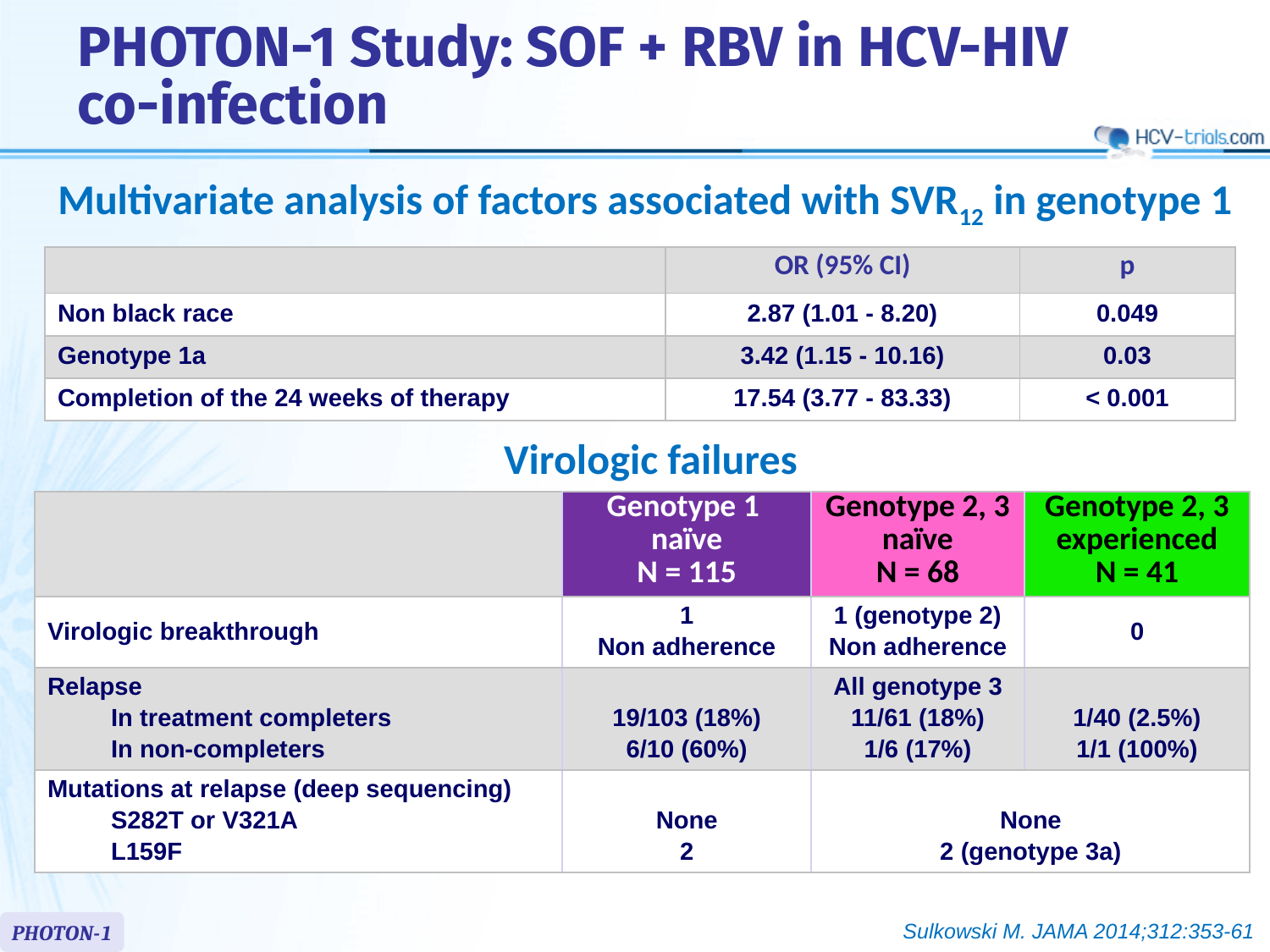

# PHOTON-1 Study: SOF + RBV in HCV-HIV co-infection
Multivariate analysis of factors associated with SVR12 in genotype 1
|  | OR (95% CI) | p |
| --- | --- | --- |
| Non black race | 2.87 (1.01 - 8.20) | 0.049 |
| Genotype 1a | 3.42 (1.15 - 10.16) | 0.03 |
| Completion of the 24 weeks of therapy | 17.54 (3.77 - 83.33) | < 0.001 |
Virologic failures
|  | Genotype 1 naïve N = 115 | Genotype 2, 3 naïve N = 68 | Genotype 2, 3 experienced N = 41 |
| --- | --- | --- | --- |
| Virologic breakthrough | 1 Non adherence | 1 (genotype 2) Non adherence | 0 |
| Relapse In treatment completers In non-completers | 19/103 (18%) 6/10 (60%) | All genotype 3 11/61 (18%) 1/6 (17%) | 1/40 (2.5%) 1/1 (100%) |
| Mutations at relapse (deep sequencing) S282T or V321A L159F | None 2 | None 2 (genotype 3a) |  |
Sulkowski M. JAMA 2014;312:353-61
PHOTON-1